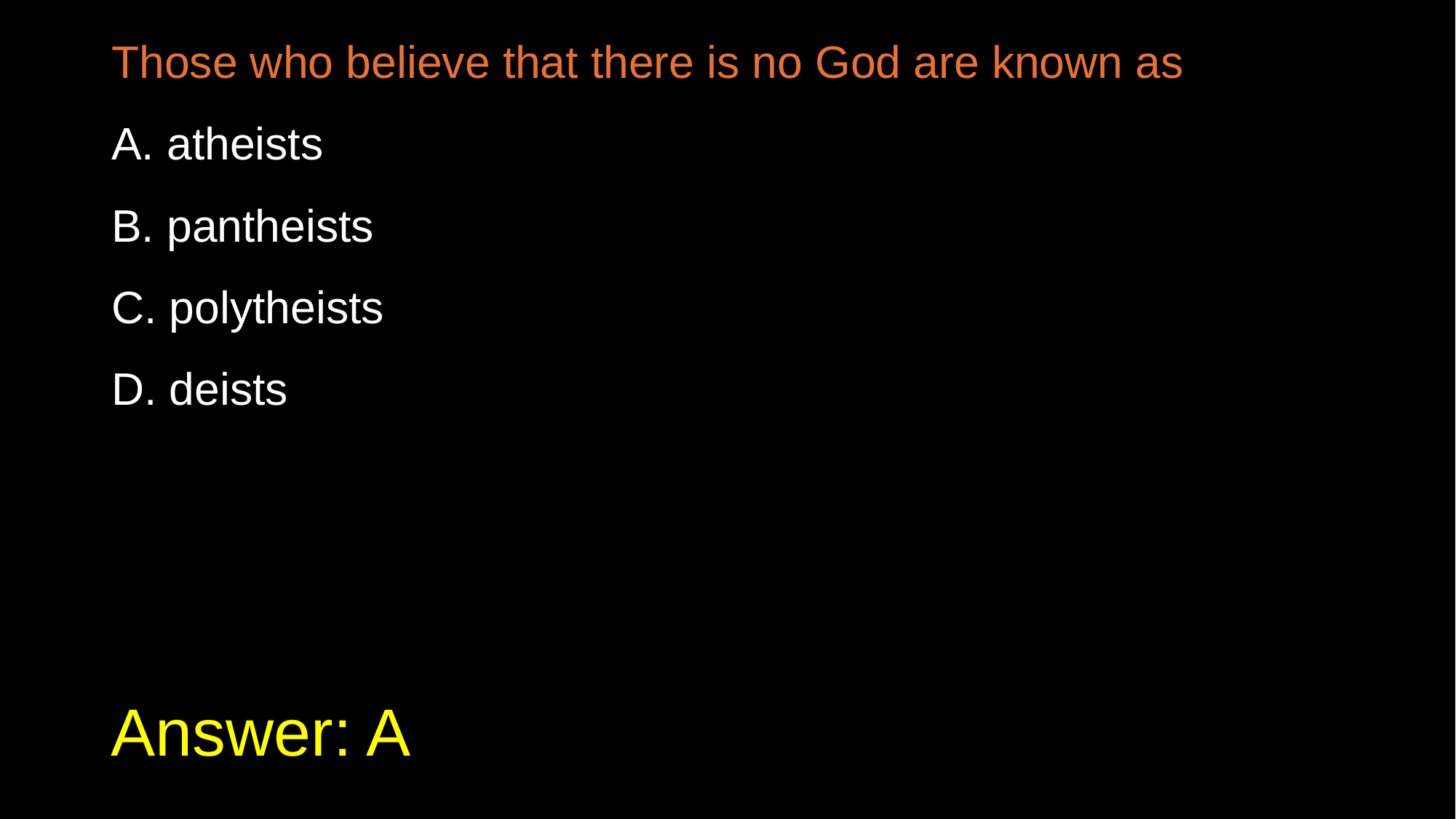

Those who believe that there is no God are known as
A. atheists
B. pantheists
C. polytheists
D. deists
# Answer: A